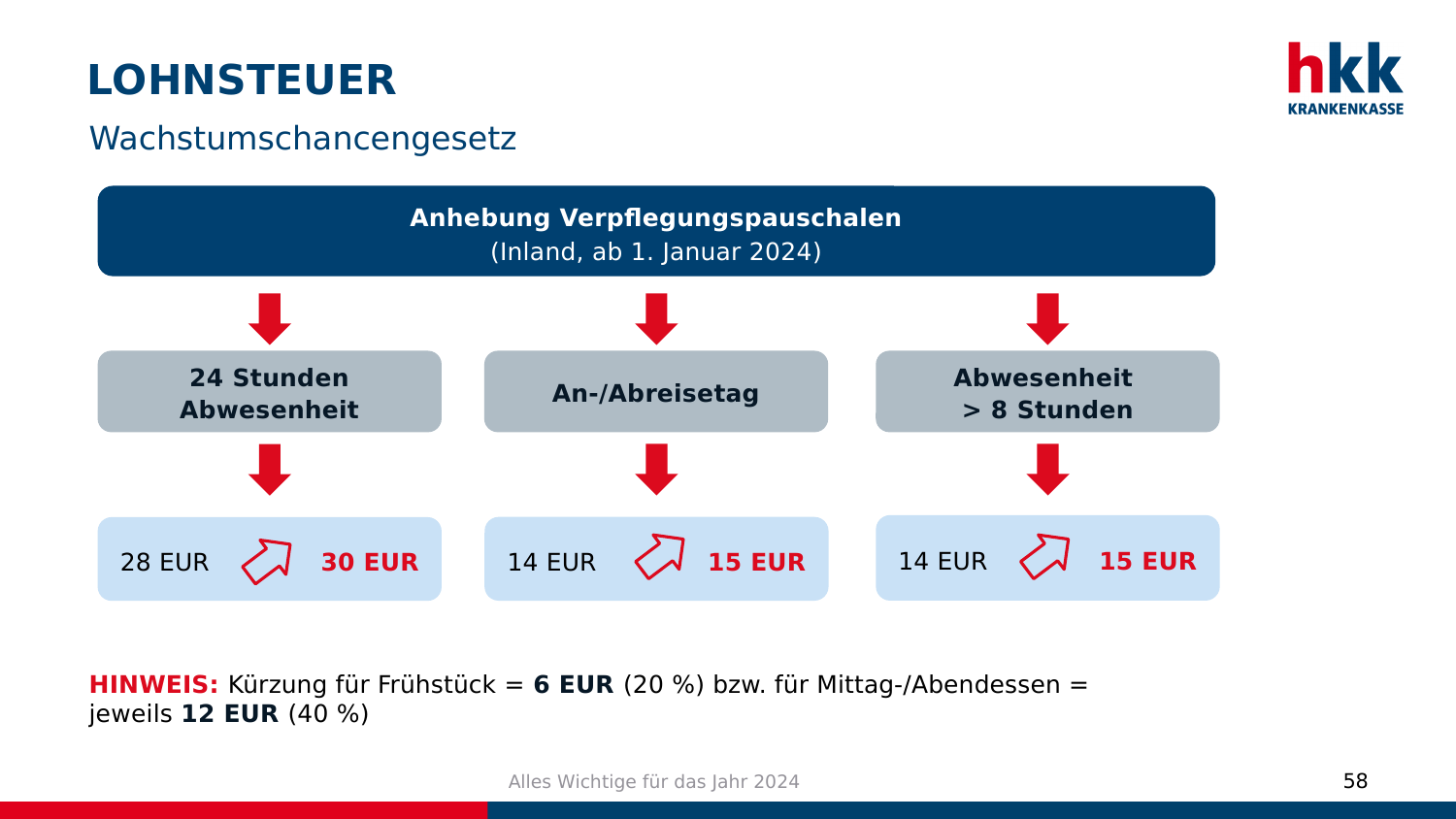

# LOHNSTEUER
Wachstumschancengesetz
Anhebung Verpflegungspauschalen
(Inland, ab 1. Januar 2024)

HINWEIS: Kürzung für Frühstück = 6 EUR (20 %) bzw. für Mittag-/Abendessen =
jeweils 12 EUR (40 %)

24 Stunden Abwesenheit

28 EUR              30 EUR

An-/Abreisetag

14 EUR              15 EUR

Abwesenheit
> 8 Stunden

14 EUR              15 EUR

Alles Wichtige für das Jahr 2024
58